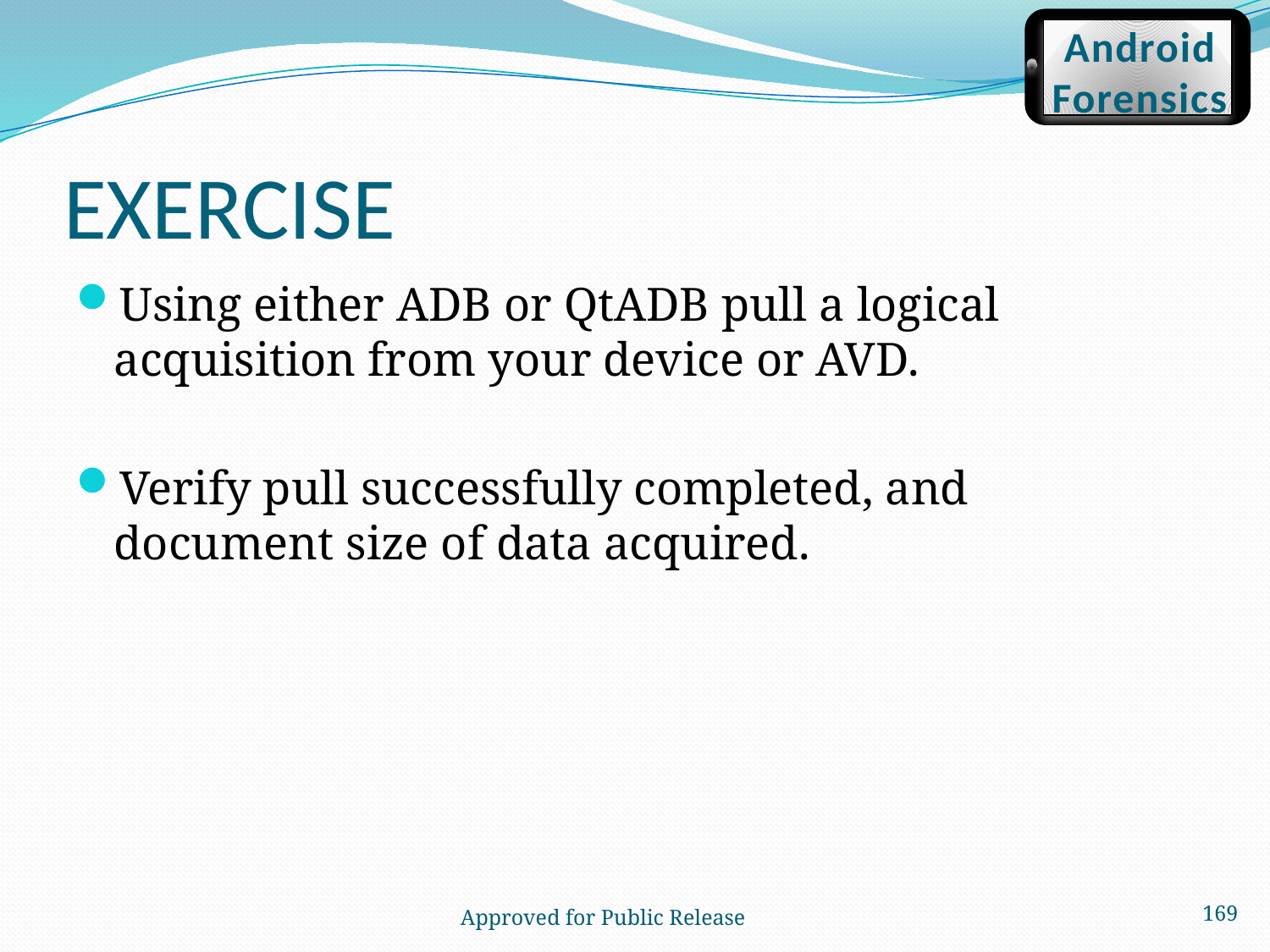

Android
Forensics

# EXERCISE
Using either ADB or QtADB pull a logical acquisition from your device or AVD.

Verify pull successfully completed, and document size of data acquired.
169

 Approved for Public Release